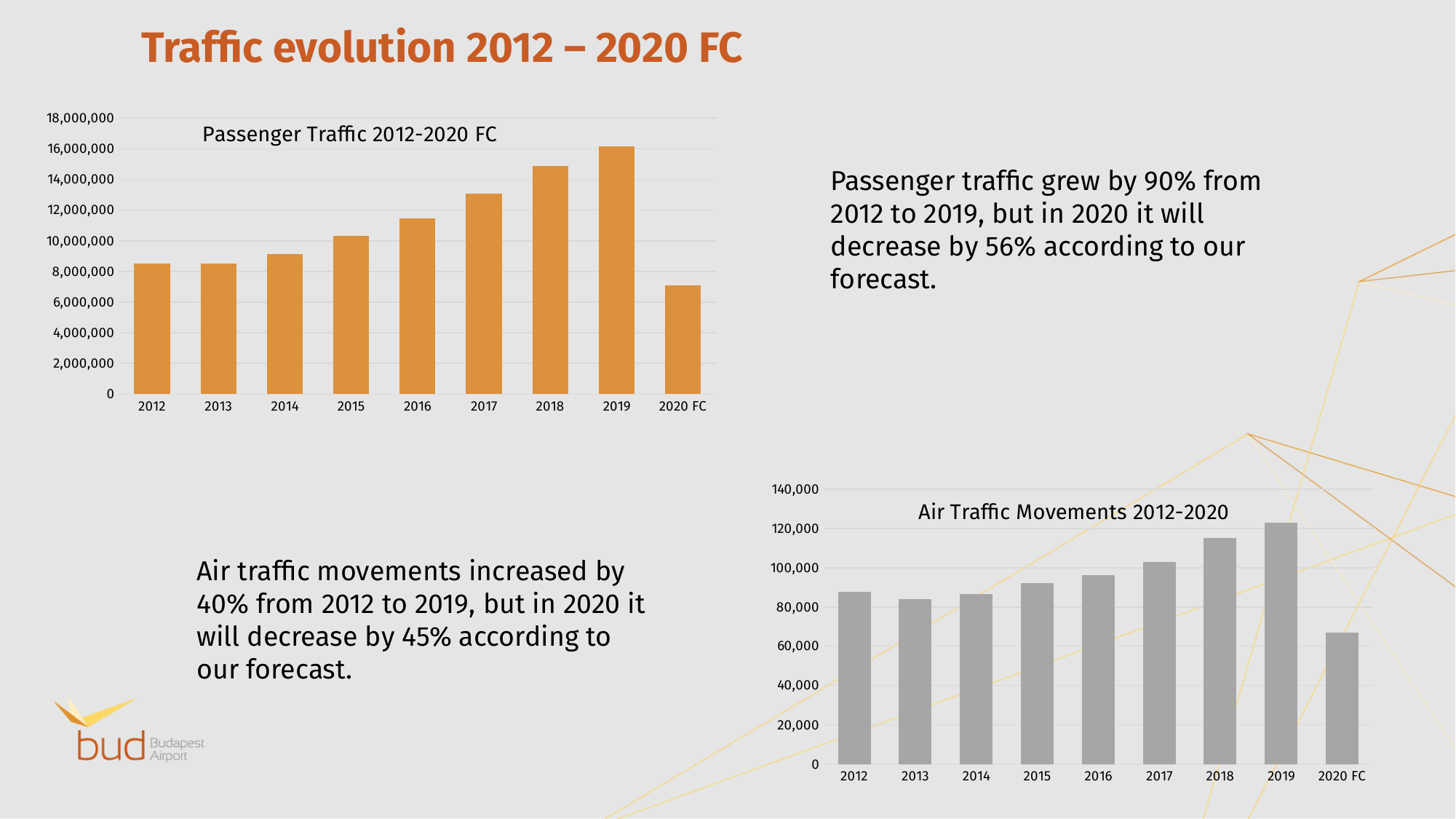

# Traffic evolution 2012 – 2020 FC

### Chart: Passenger Traffic 2012-2020 FC

| Category |  |
|---|---|
| 2012 | 8504020.0 |
| 2013 | 8520880.0 |
| 2014 | 9155961.0 |
| 2015 | 10298963.0 |
| 2016 | 11441999.0 |
| 2017 | 13097239.0 |
| 2018 | 14867491.0 |
| 2019 | 16173489.0 |
| 2020 FC | 7066442.85598719 |
Passenger traffic grew by 90% from 2012 to 2019, but in 2020 it will decrease by 56% according to our forecast.

### Chart: Air Traffic Movements 2012-2020

| Category |  |
|---|---|
| 2012 | 87560.0 |
| 2013 | 83830.0 |
| 2014 | 86682.0 |
| 2015 | 92294.0 |
| 2016 | 96141.0 |
| 2017 | 102747.0 |
| 2018 | 115028.0 |
| 2019 | 122814.0 |
| 2020 FC | 67000.0 |
Air traffic movements increased by 40% from 2012 to 2019, but in 2020 it will decrease by 45% according to our forecast.